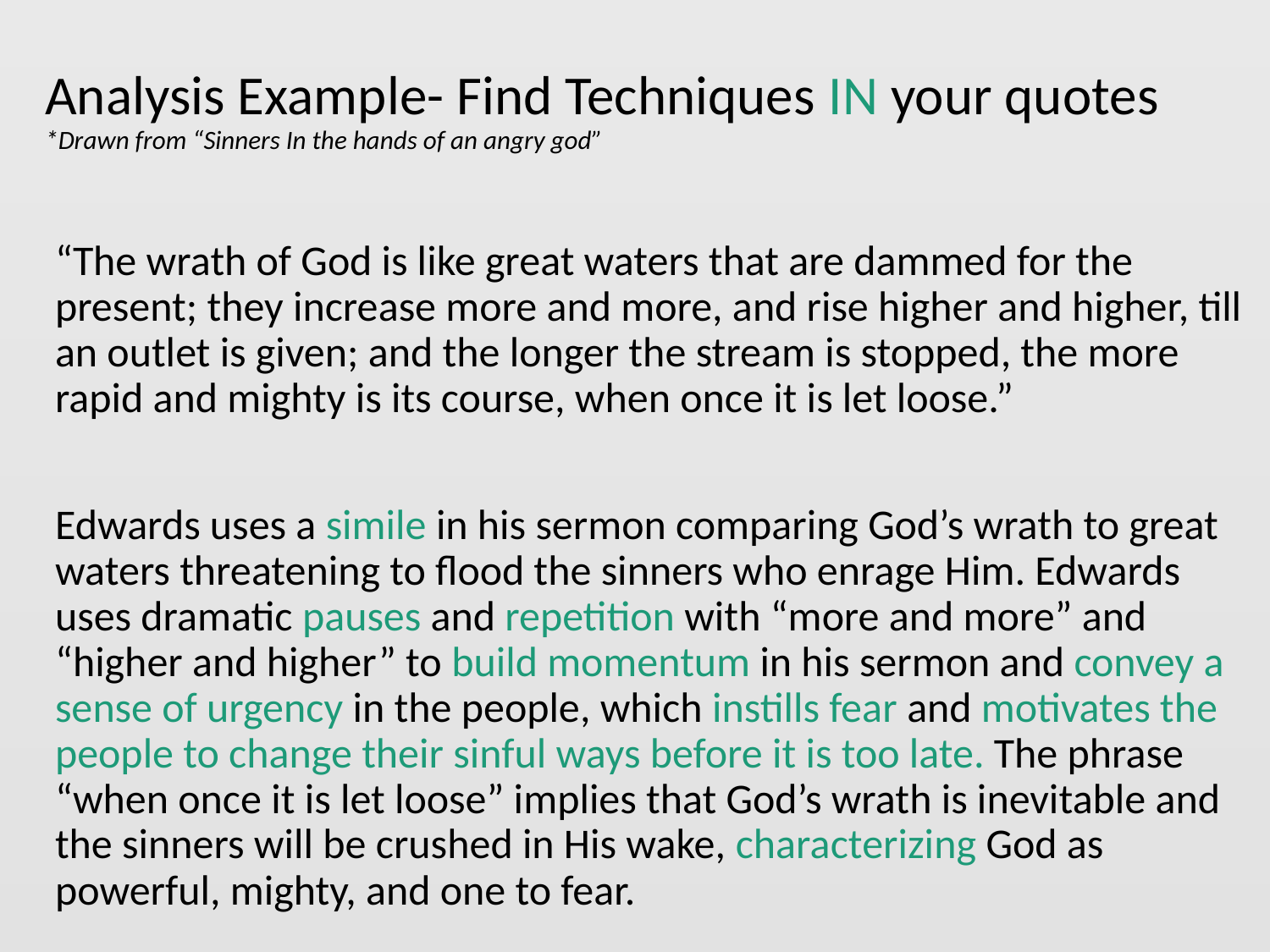

# Analysis Example- Find Techniques IN your quotes *Drawn from “Sinners In the hands of an angry god”
“The wrath of God is like great waters that are dammed for the present; they increase more and more, and rise higher and higher, till an outlet is given; and the longer the stream is stopped, the more rapid and mighty is its course, when once it is let loose.”

Edwards uses a simile in his sermon comparing God’s wrath to great waters threatening to flood the sinners who enrage Him. Edwards uses dramatic pauses and repetition with “more and more” and “higher and higher” to build momentum in his sermon and convey a sense of urgency in the people, which instills fear and motivates the people to change their sinful ways before it is too late. The phrase “when once it is let loose” implies that God’s wrath is inevitable and the sinners will be crushed in His wake, characterizing God as powerful, mighty, and one to fear.